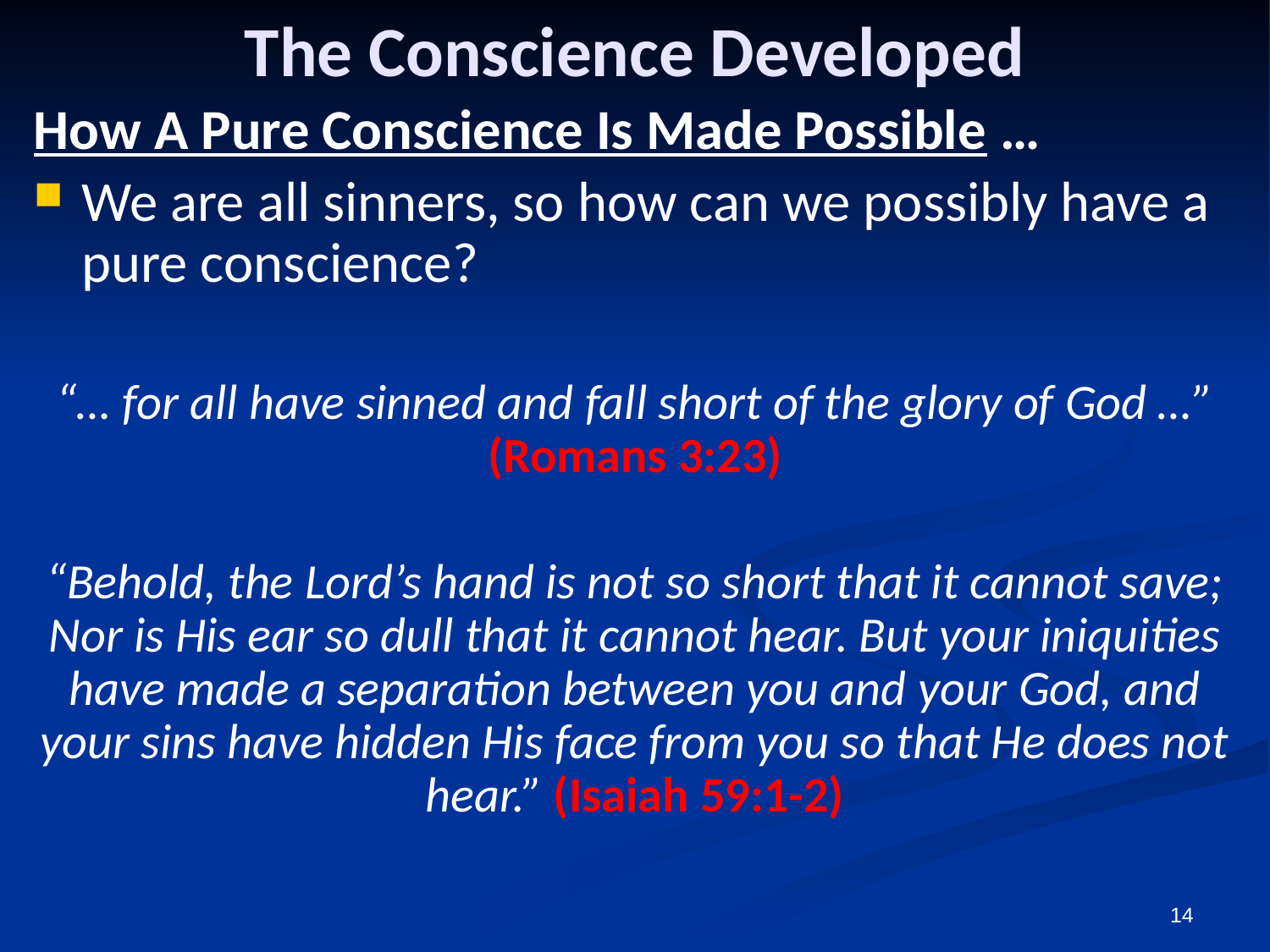

# The Conscience Developed
How A Pure Conscience Is Made Possible …
We are all sinners, so how can we possibly have a pure conscience?

“… for all have sinned and fall short of the glory of God …” (Romans 3:23)

“Behold, the Lord’s hand is not so short that it cannot save; Nor is His ear so dull that it cannot hear. But your iniquities have made a separation between you and your God, and your sins have hidden His face from you so that He does not hear.” (Isaiah 59:1-2)
14